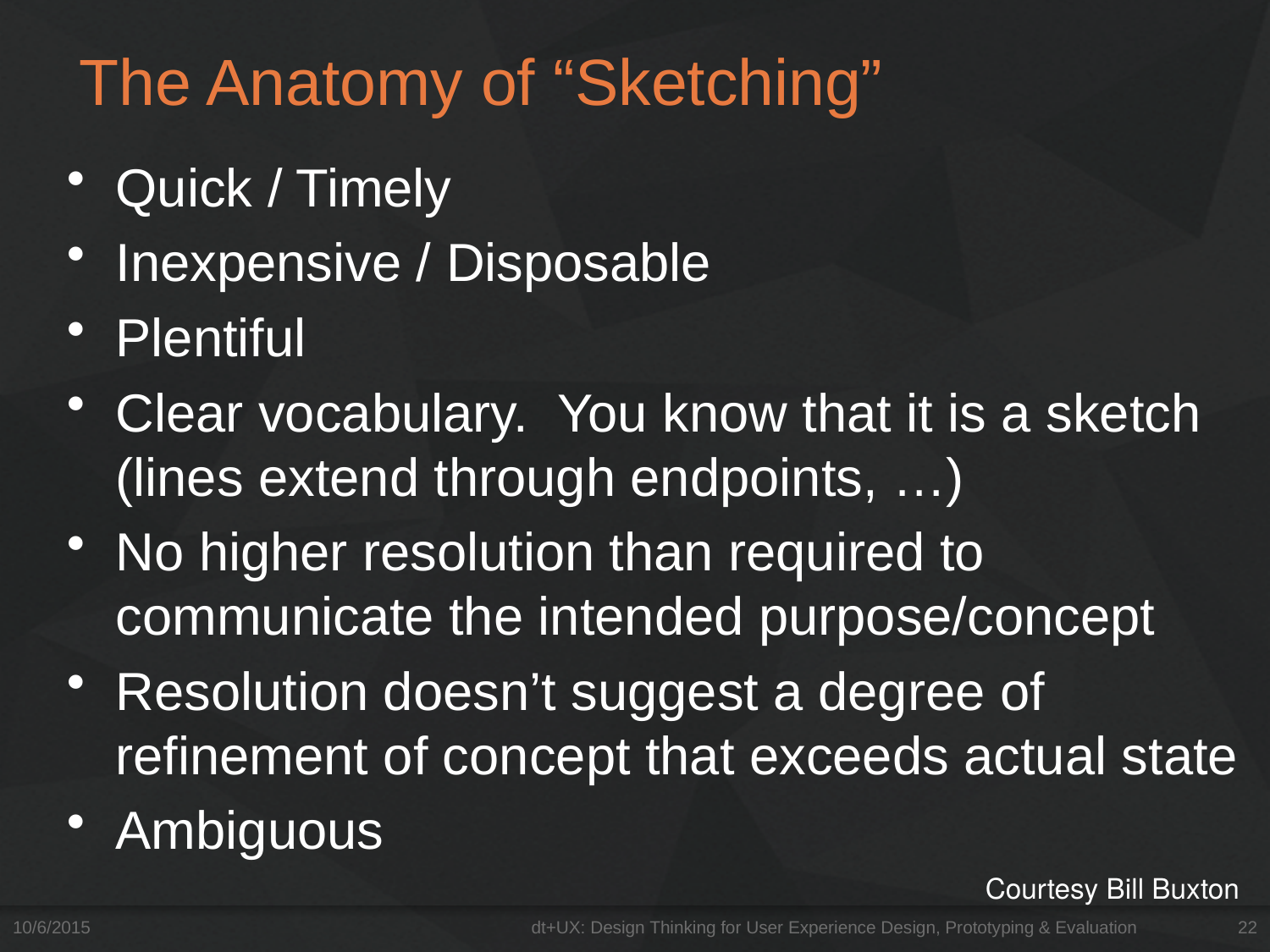

# The Anatomy of “Sketching”
Quick / Timely
Inexpensive / Disposable
Plentiful
Clear vocabulary.  You know that it is a sketch (lines extend through endpoints, …)
No higher resolution than required to communicate the intended purpose/concept
Resolution doesn’t suggest a degree of refinement of concept that exceeds actual state
Ambiguous
Courtesy Bill Buxton
10/6/2015
dt+UX: Design Thinking for User Experience Design, Prototyping & Evaluation
22